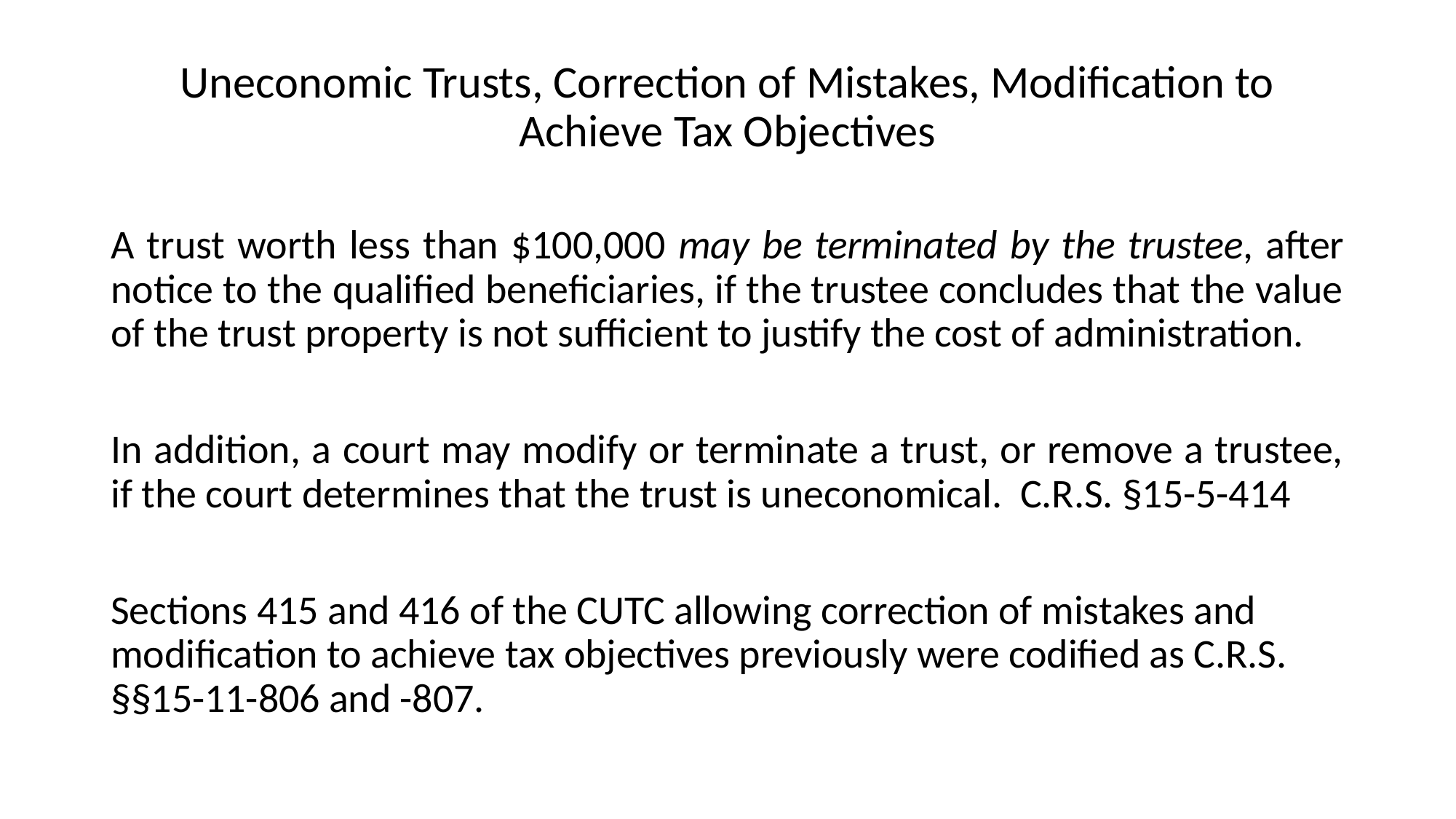

# Uneconomic Trusts, Correction of Mistakes, Modification to Achieve Tax Objectives
A trust worth less than $100,000 may be terminated by the trustee, after notice to the qualified beneficiaries, if the trustee concludes that the value of the trust property is not sufficient to justify the cost of administration.

In addition, a court may modify or terminate a trust, or remove a trustee, if the court determines that the trust is uneconomical.  C.R.S. §15-5-414

Sections 415 and 416 of the CUTC allowing correction of mistakes and modification to achieve tax objectives previously were codified as C.R.S. §§15-11-806 and -807.